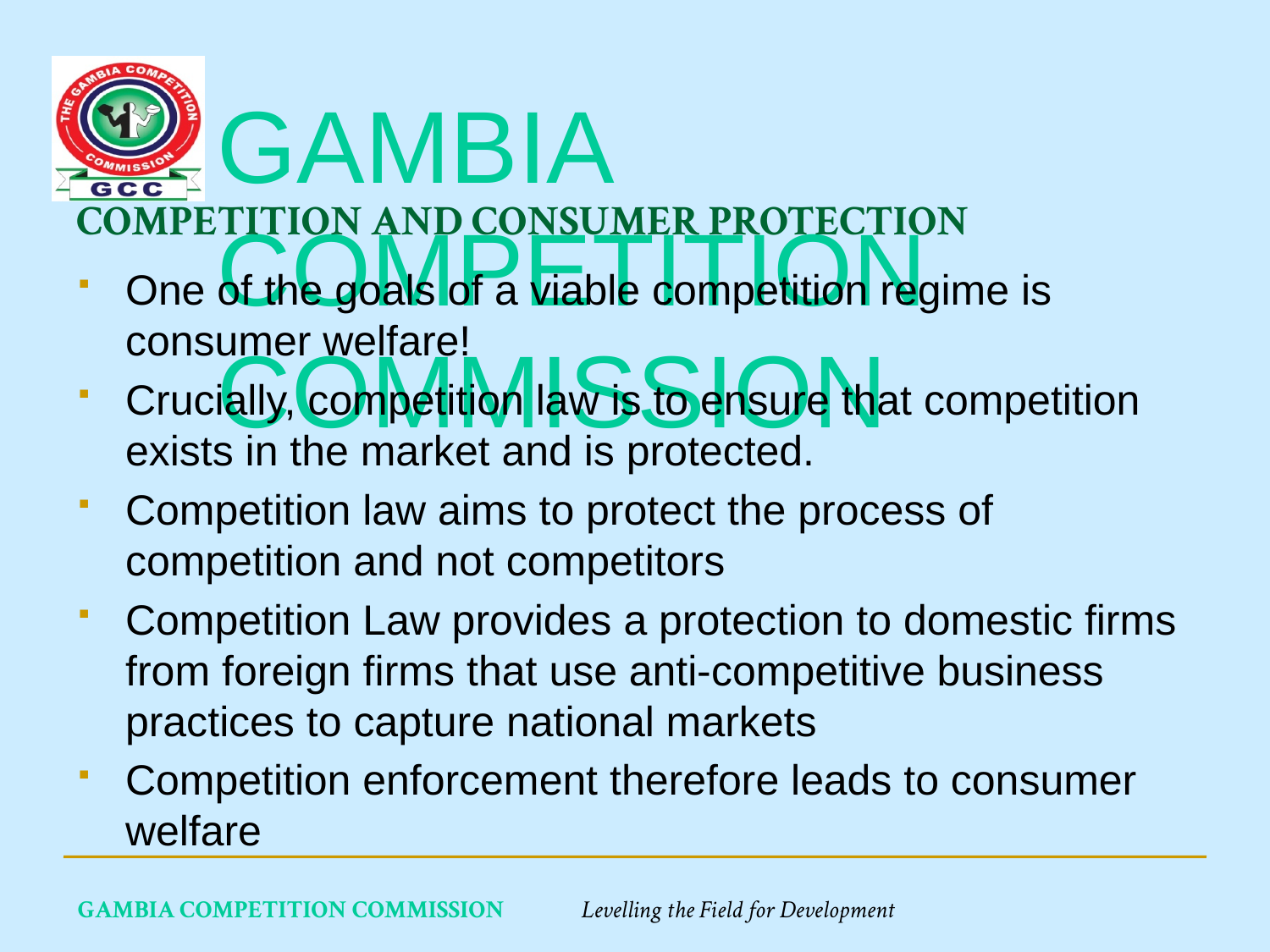

# COMPETITION AND CONSUMER PROTECTION
One of the goals of a viable competition regime is consumer welfare!
Crucially, competition law is to ensure that competition exists in the market and is protected.
Competition law aims to protect the process of competition and not competitors
Competition Law provides a protection to domestic firms from foreign firms that use anti-competitive business practices to capture national markets
Competition enforcement therefore leads to consumer welfare

GAMBIA COMPETITION COMMISSION              Levelling the Field for Development